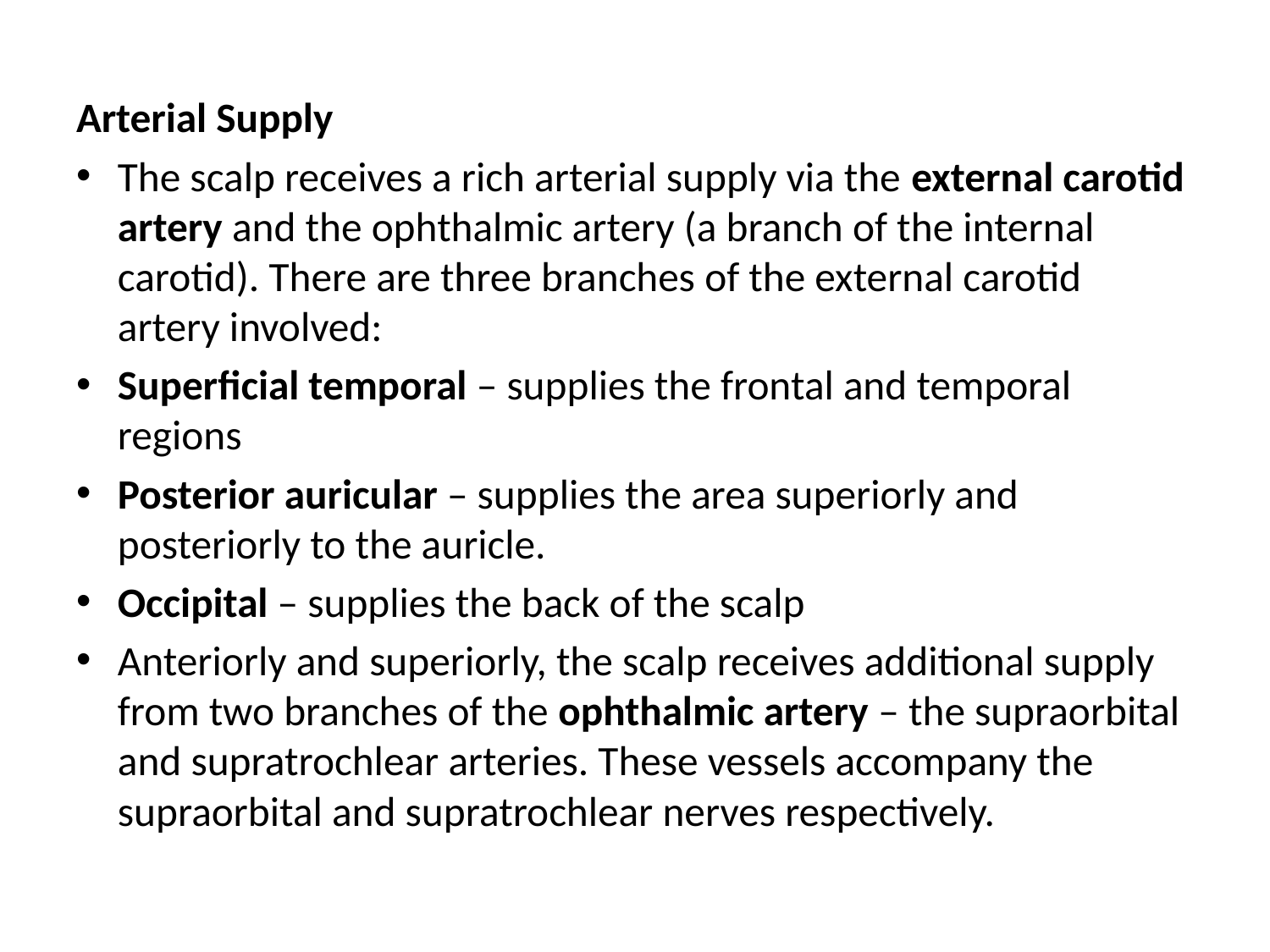

Arterial Supply
The scalp receives a rich arterial supply via the external carotid artery and the ophthalmic artery (a branch of the internal carotid). There are three branches of the external carotid artery involved:
Superficial temporal – supplies the frontal and temporal regions
Posterior auricular – supplies the area superiorly and posteriorly to the auricle.
Occipital – supplies the back of the scalp
Anteriorly and superiorly, the scalp receives additional supply from two branches of the ophthalmic artery – the supraorbital and supratrochlear arteries. These vessels accompany the supraorbital and supratrochlear nerves respectively.